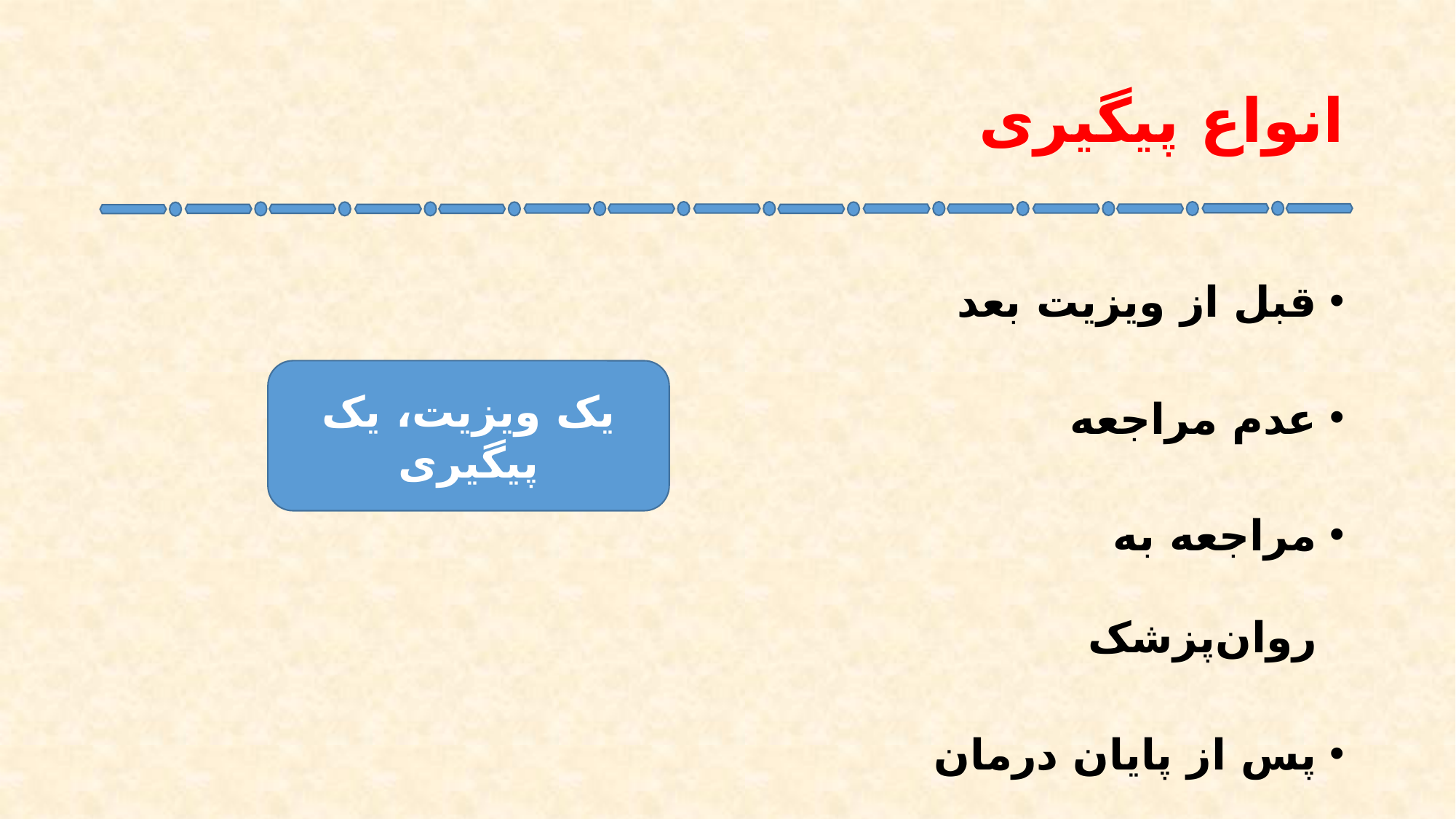

# انواع پیگیری
قبل از ویزیت بعد
عدم مراجعه
مراجعه به روان‌پزشک
پس از پایان درمان
یک ویزیت، یک پیگیری